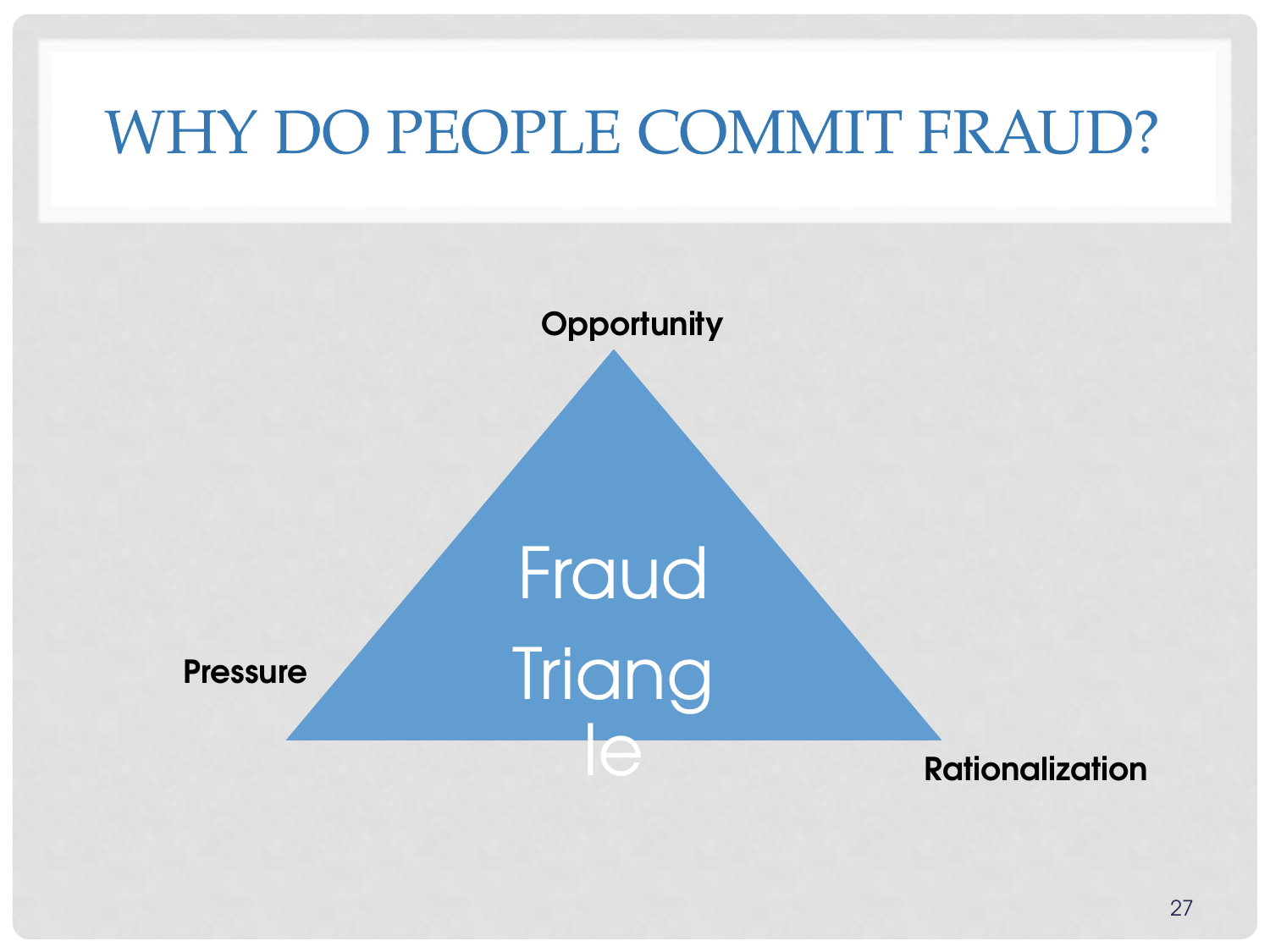

# Why do people commit fraud?
Opportunity

Fraud
Triangle
Pressure
Rationalization
27